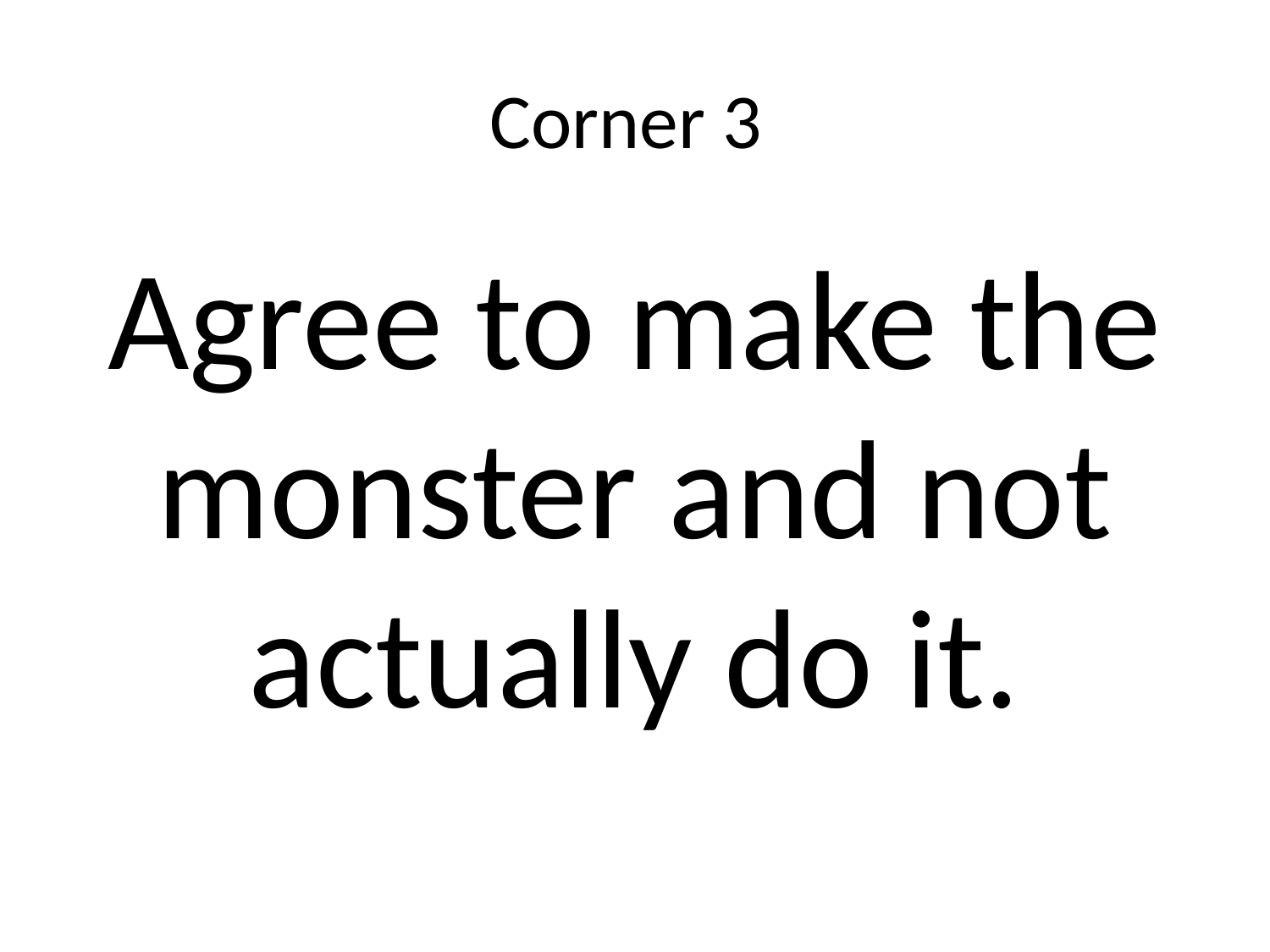

Corner 3
Agree to make the monster and not actually do it.